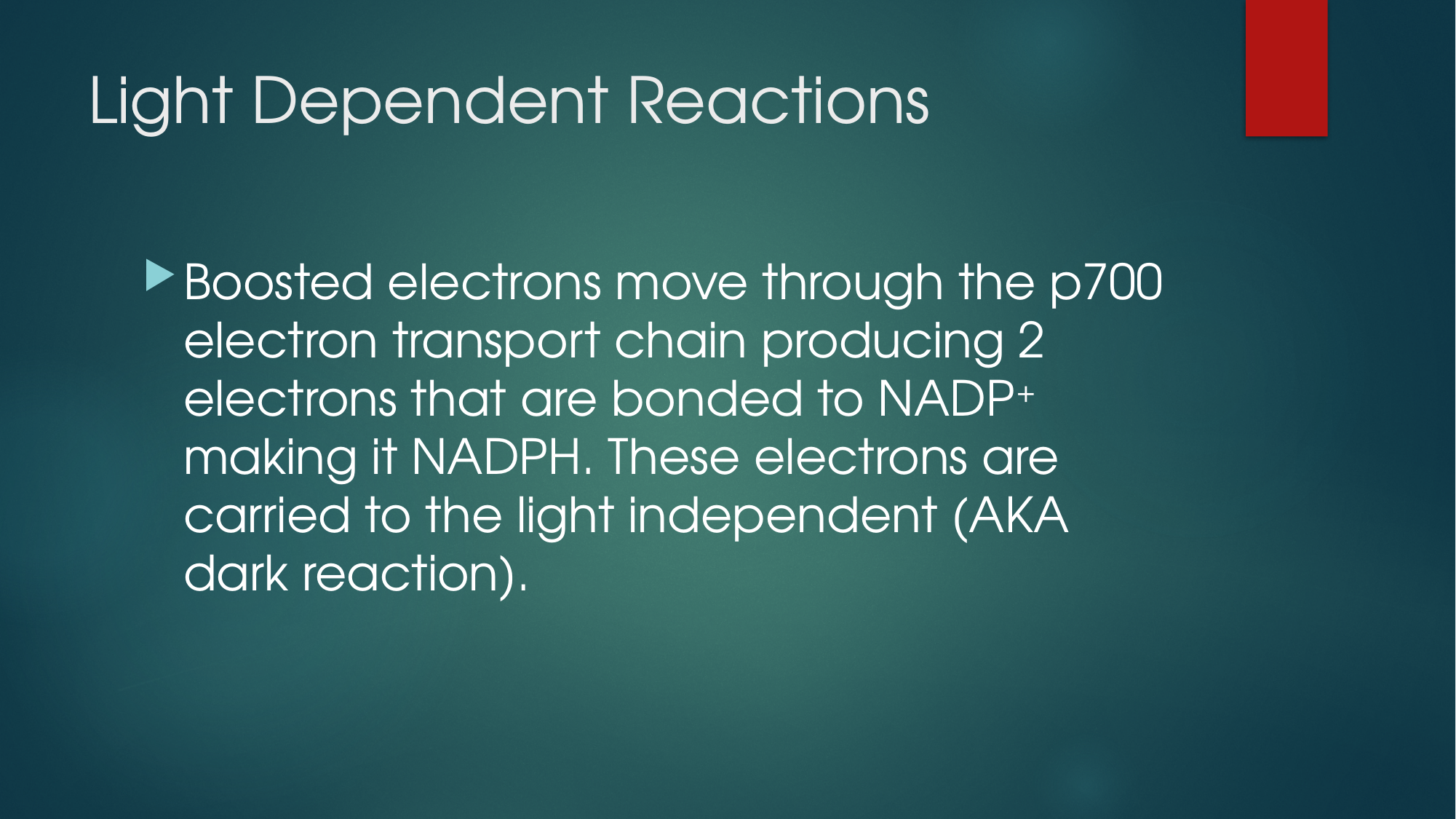

# Light Dependent Reactions
Boosted electrons move through the p700 electron transport chain producing 2 electrons that are bonded to NADP+ making it NADPH. These electrons are carried to the light independent (AKA dark reaction).